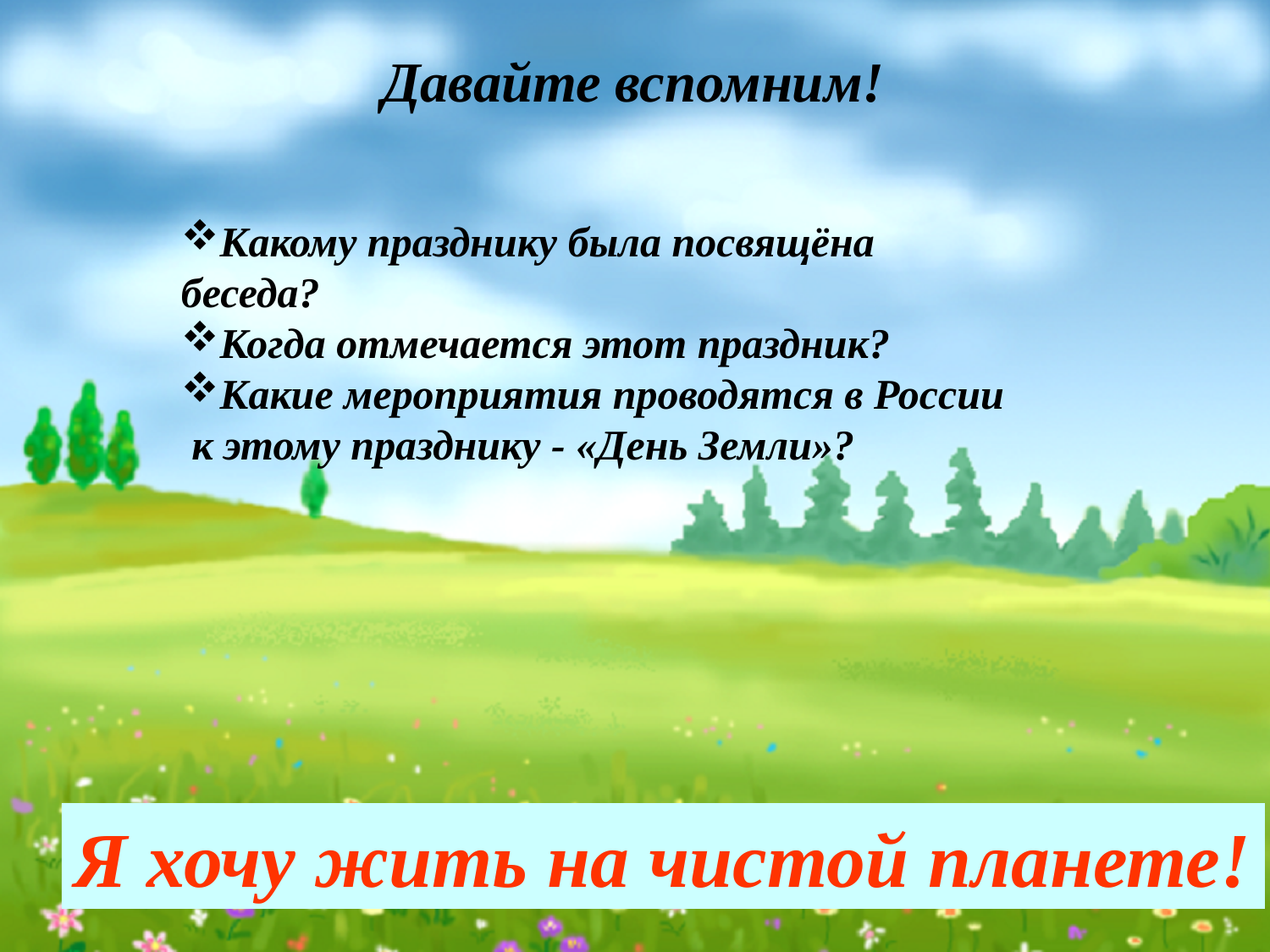

Давайте вспомним!
Какому празднику была посвящёна беседа?
Когда отмечается этот праздник?
Какие мероприятия проводятся в России  к этому празднику - «День Земли»?
Я хочу жить на чистой планете!